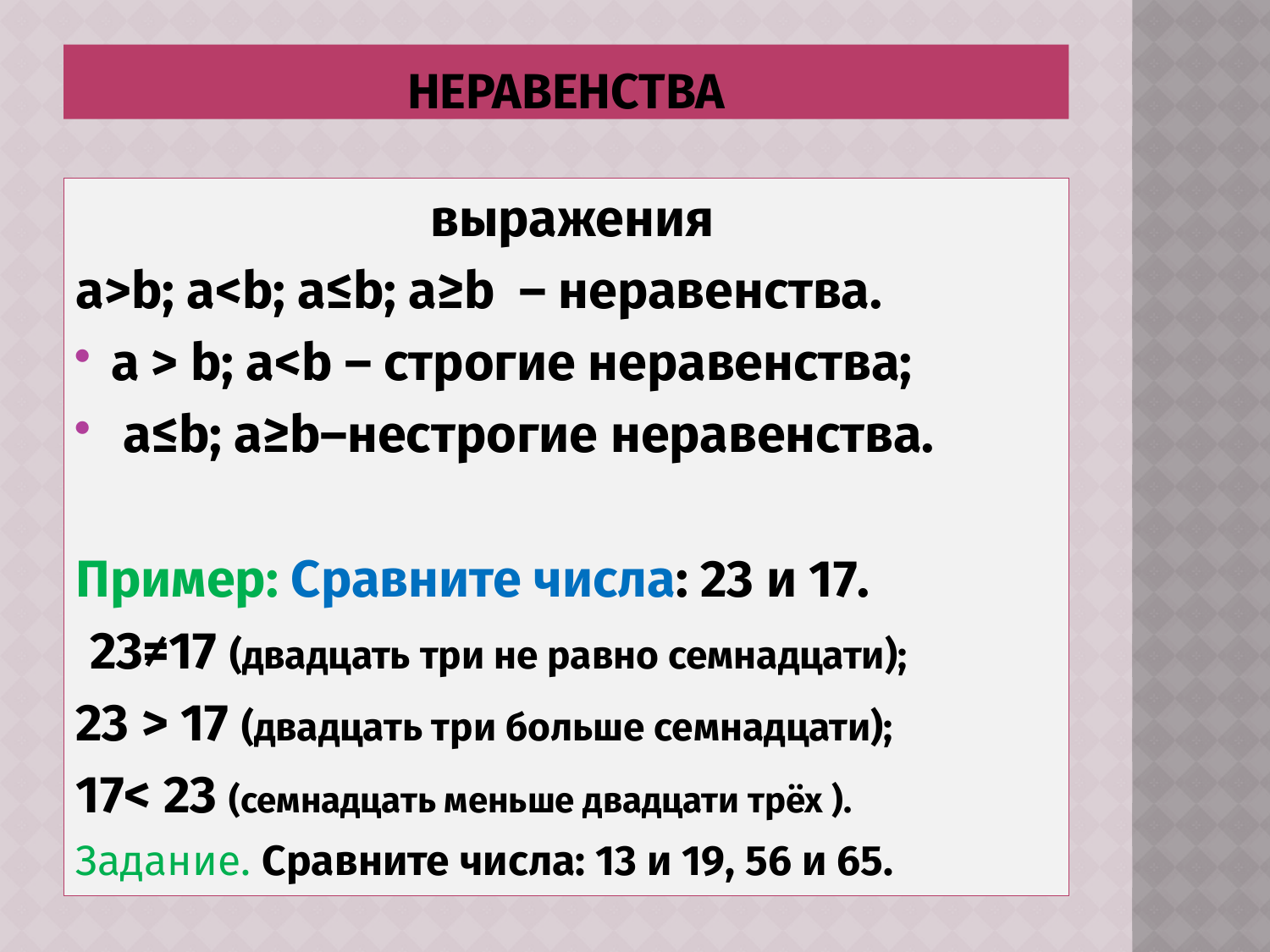

# неравенства
 выражения
a>b; а<b; a≤b; a≥b  – неравенства.
a > b; а<b – строгие неравенства;
 a≤b; a≥b–нестрогие неравенства.

Пример: Сравните числа: 23 и 17.
 23≠17 (двадцать три не равно семнадцати);
23 > 17 (двадцать три больше семнадцати);
17< 23 (семнадцать меньше двадцати трёх ).
Задание. Сравните числа: 13 и 19, 56 и 65.